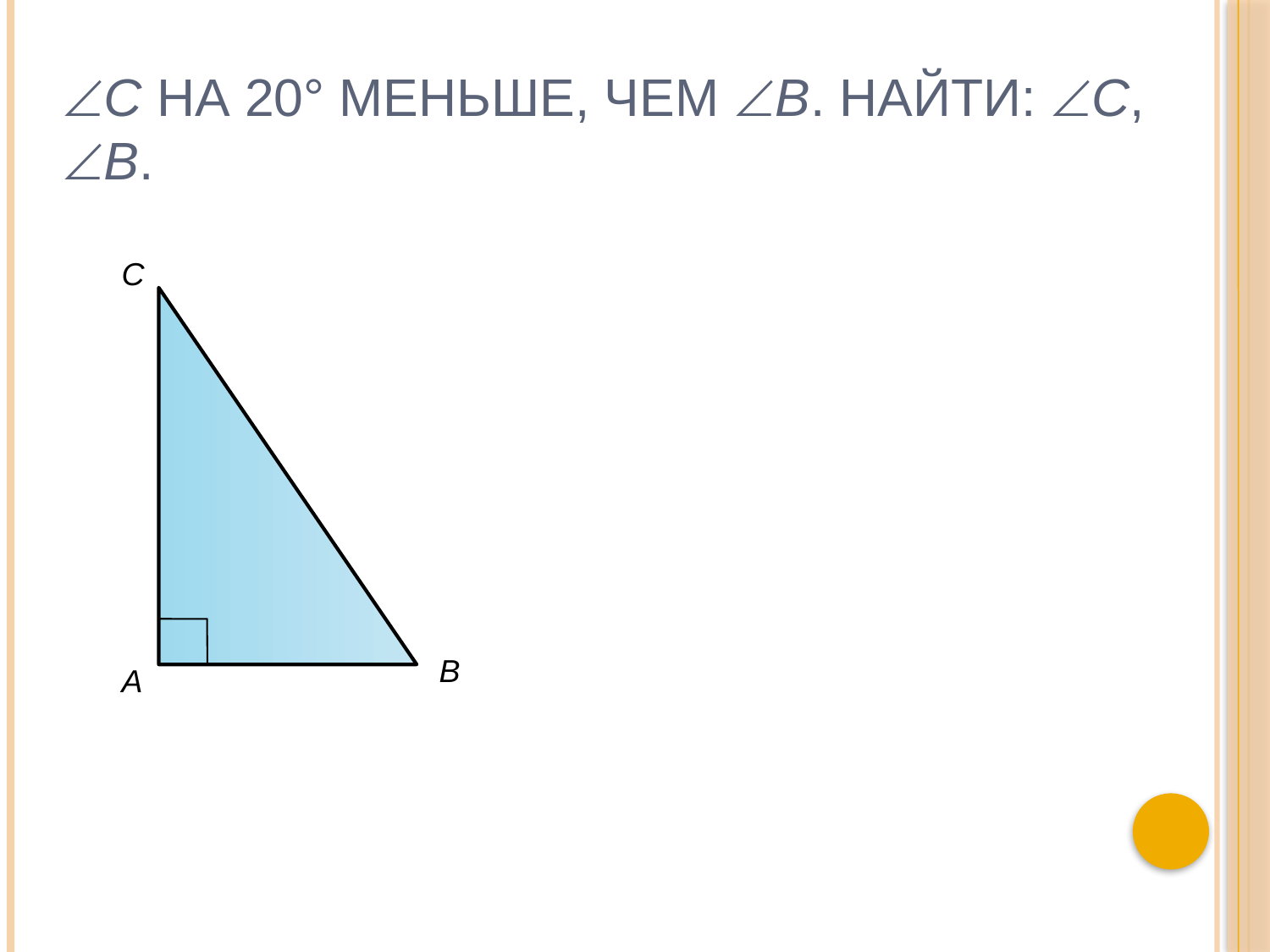

# ∠С на 20° меньше, чем ∠В. Найти: ∠С, ∠В.
С

В
А